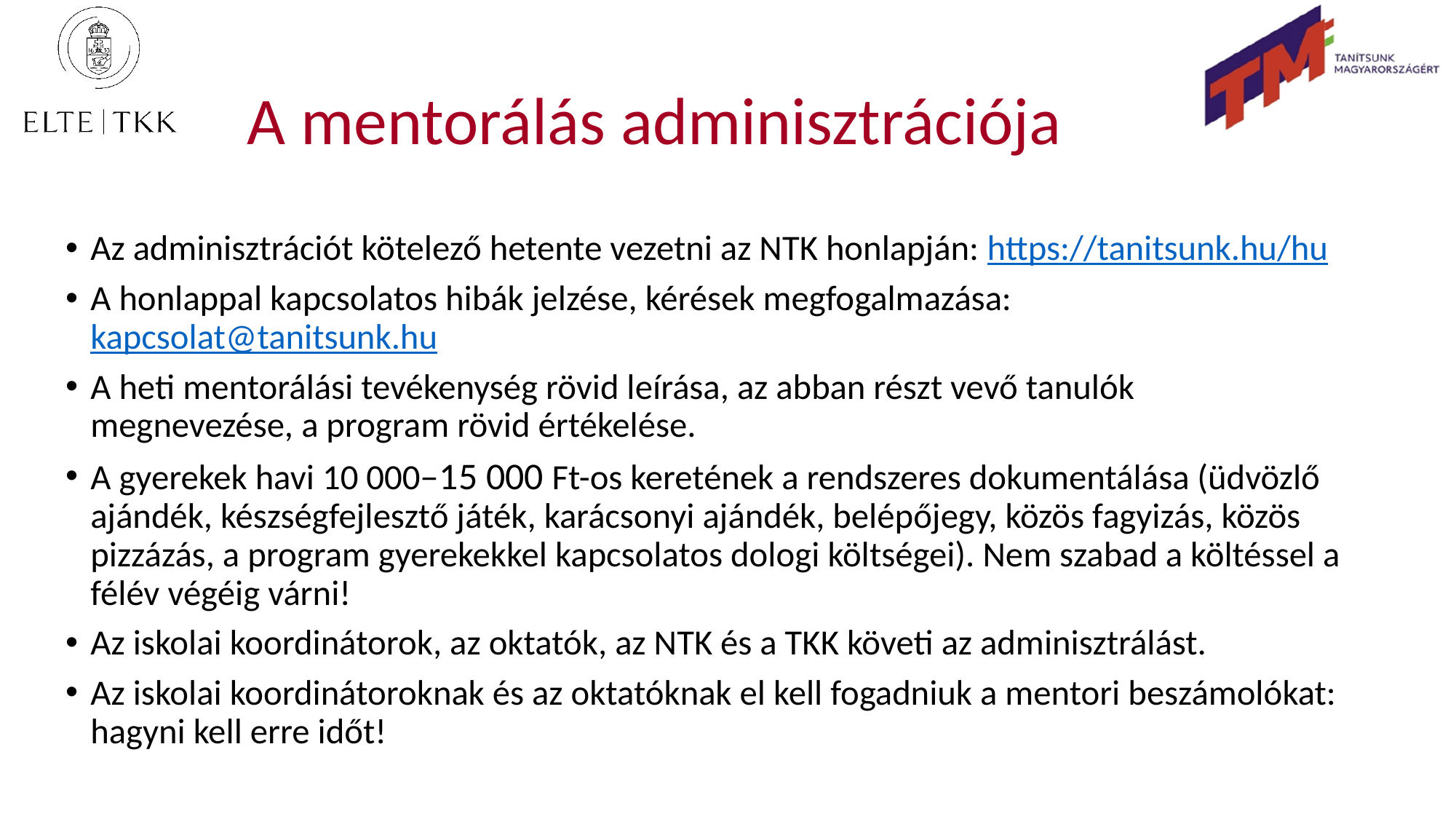

# A mentorálás adminisztrációja
Az adminisztrációt kötelező hetente vezetni az NTK honlapján: https://tanitsunk.hu/hu
A honlappal kapcsolatos hibák jelzése, kérések megfogalmazása: kapcsolat@tanitsunk.hu
A heti mentorálási tevékenység rövid leírása, az abban részt vevő tanulók megnevezése, a program rövid értékelése.
A gyerekek havi 10 000–15 000 Ft-os keretének a rendszeres dokumentálása (üdvözlő ajándék, készségfejlesztő játék, karácsonyi ajándék, belépőjegy, közös fagyizás, közös pizzázás, a program gyerekekkel kapcsolatos dologi költségei). Nem szabad a költéssel a félév végéig várni!
Az iskolai koordinátorok, az oktatók, az NTK és a TKK követi az adminisztrálást.
Az iskolai koordinátoroknak és az oktatóknak el kell fogadniuk a mentori beszámolókat: hagyni kell erre időt!